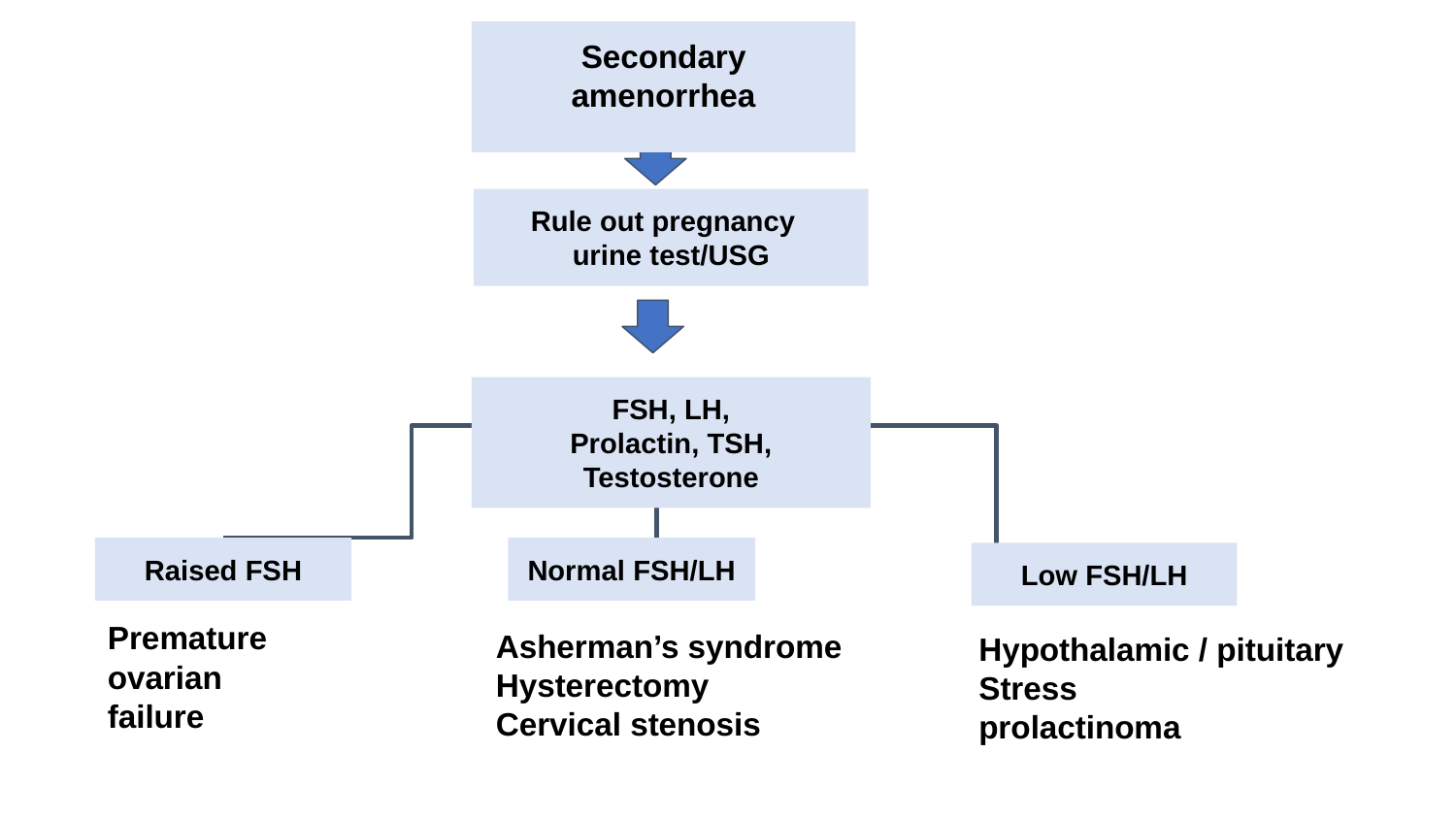

Secondary amenorrhea

Rule out pregnancy
urine test/USG

 FSH, LH,
Prolactin, TSH, Testosterone

Raised FSH
Normal FSH/LH
Low FSH/LH
Premature ovarian failure

Asherman’s syndrome
Hysterectomy
Cervical stenosis

Hypothalamic / pituitary
Stress
prolactinoma